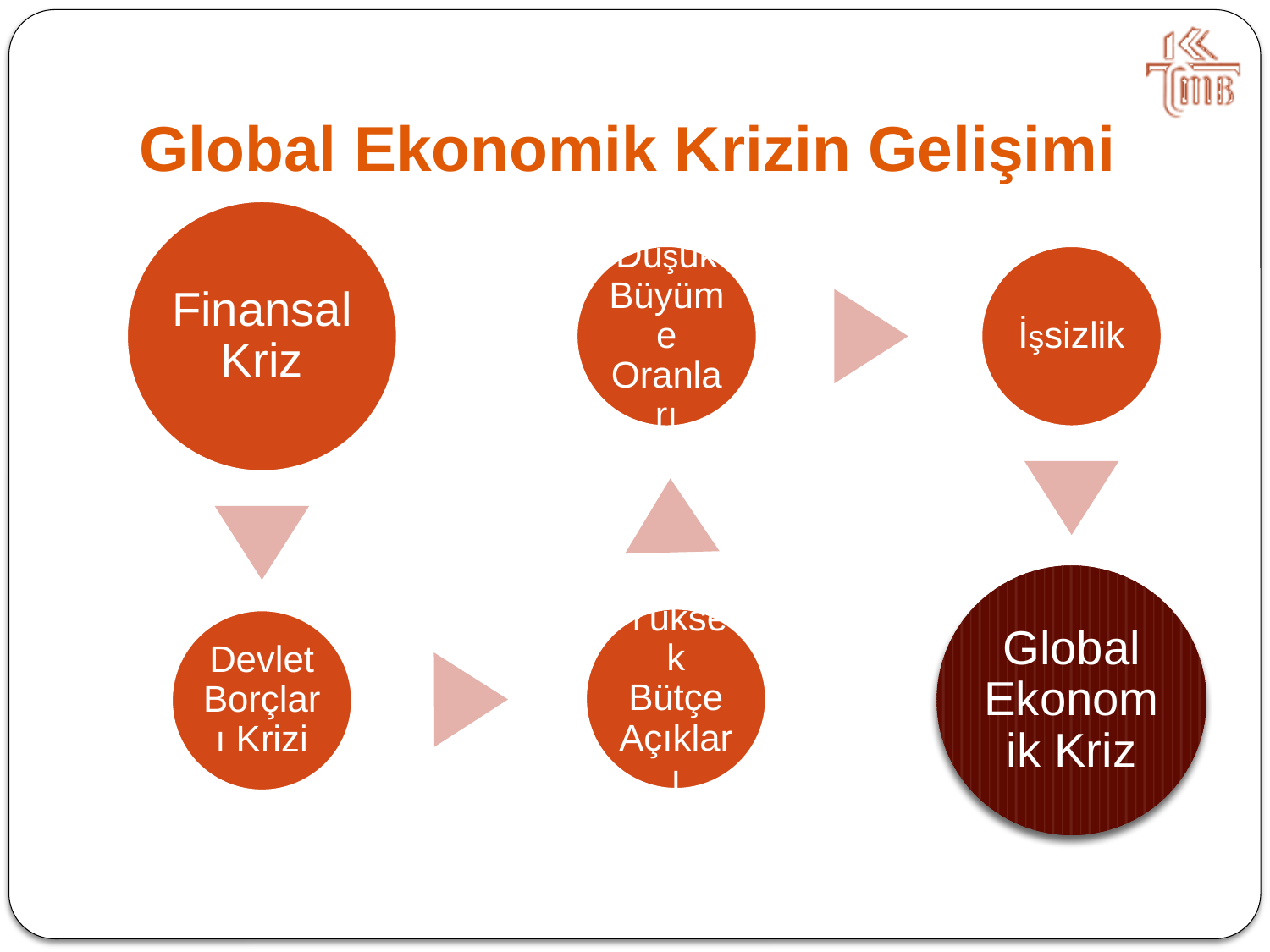

# Global Ekonomik Krizin Gelişimi
Finansal Kriz
Devlet Borçları Krizi
Yüksek Bütçe Açıkları
Düşük Büyüme Oranları
İşsizlik
Global Ekonomik Kriz